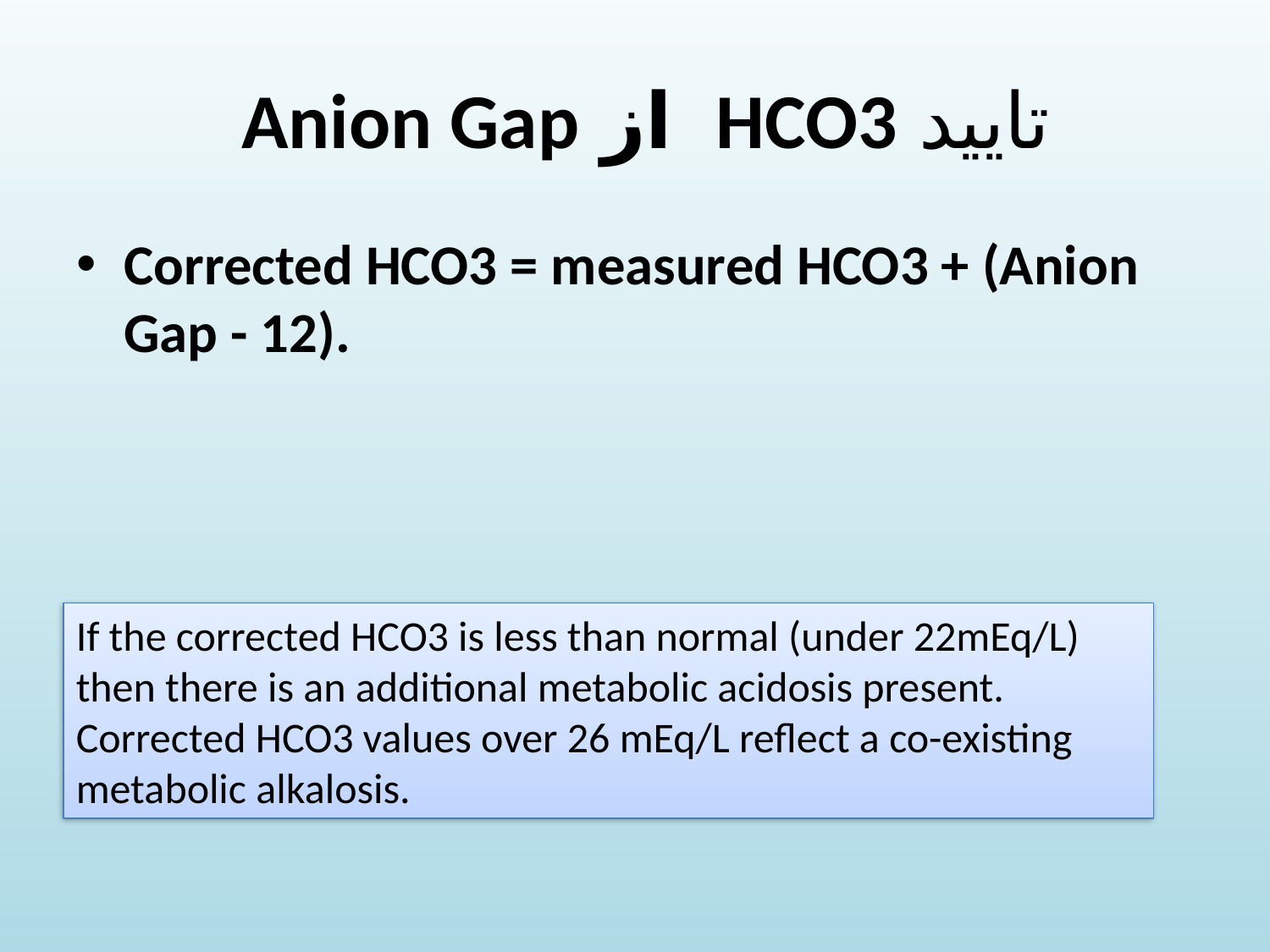

# تایید HCO3  از Anion Gap
Corrected HCO3 = measured HCO3 + (Anion Gap - 12).

If the corrected HCO3 is less than normal (under 22mEq/L) then there is an additional metabolic acidosis present. Corrected HCO3 values over 26 mEq/L reflect a co-existing metabolic alkalosis.